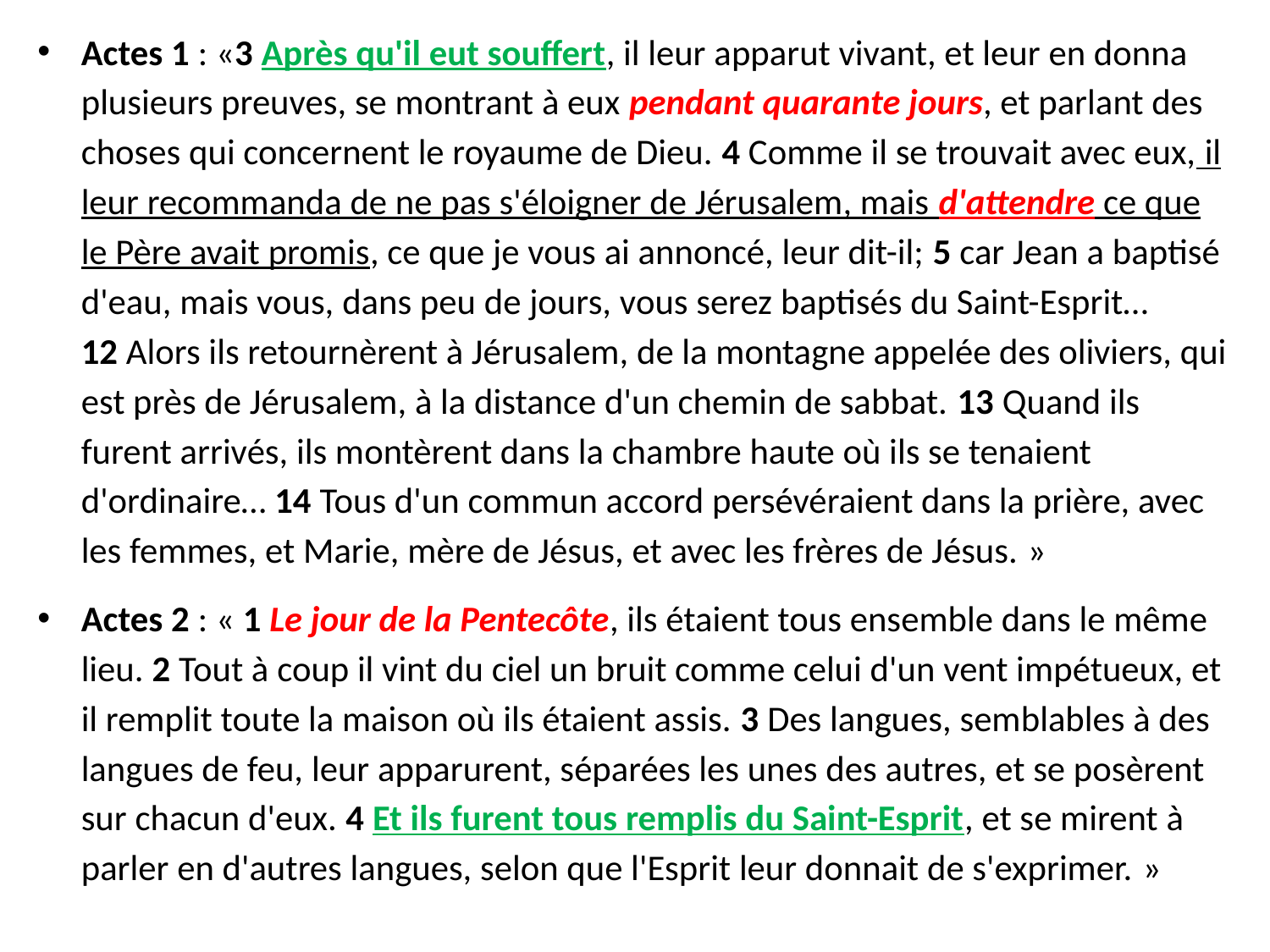

Actes 1 : «3 Après qu'il eut souffert, il leur apparut vivant, et leur en donna plusieurs preuves, se montrant à eux pendant quarante jours, et parlant des choses qui concernent le royaume de Dieu. 4 Comme il se trouvait avec eux, il leur recommanda de ne pas s'éloigner de Jérusalem, mais d'attendre ce que le Père avait promis, ce que je vous ai annoncé, leur dit-il; 5 car Jean a baptisé d'eau, mais vous, dans peu de jours, vous serez baptisés du Saint-Esprit… 12 Alors ils retournèrent à Jérusalem, de la montagne appelée des oliviers, qui est près de Jérusalem, à la distance d'un chemin de sabbat. 13 Quand ils furent arrivés, ils montèrent dans la chambre haute où ils se tenaient d'ordinaire… 14 Tous d'un commun accord persévéraient dans la prière, avec les femmes, et Marie, mère de Jésus, et avec les frères de Jésus. »
Actes 2 : « 1 Le jour de la Pentecôte, ils étaient tous ensemble dans le même lieu. 2 Tout à coup il vint du ciel un bruit comme celui d'un vent impétueux, et il remplit toute la maison où ils étaient assis. 3 Des langues, semblables à des langues de feu, leur apparurent, séparées les unes des autres, et se posèrent sur chacun d'eux. 4 Et ils furent tous remplis du Saint-Esprit, et se mirent à parler en d'autres langues, selon que l'Esprit leur donnait de s'exprimer. »
#